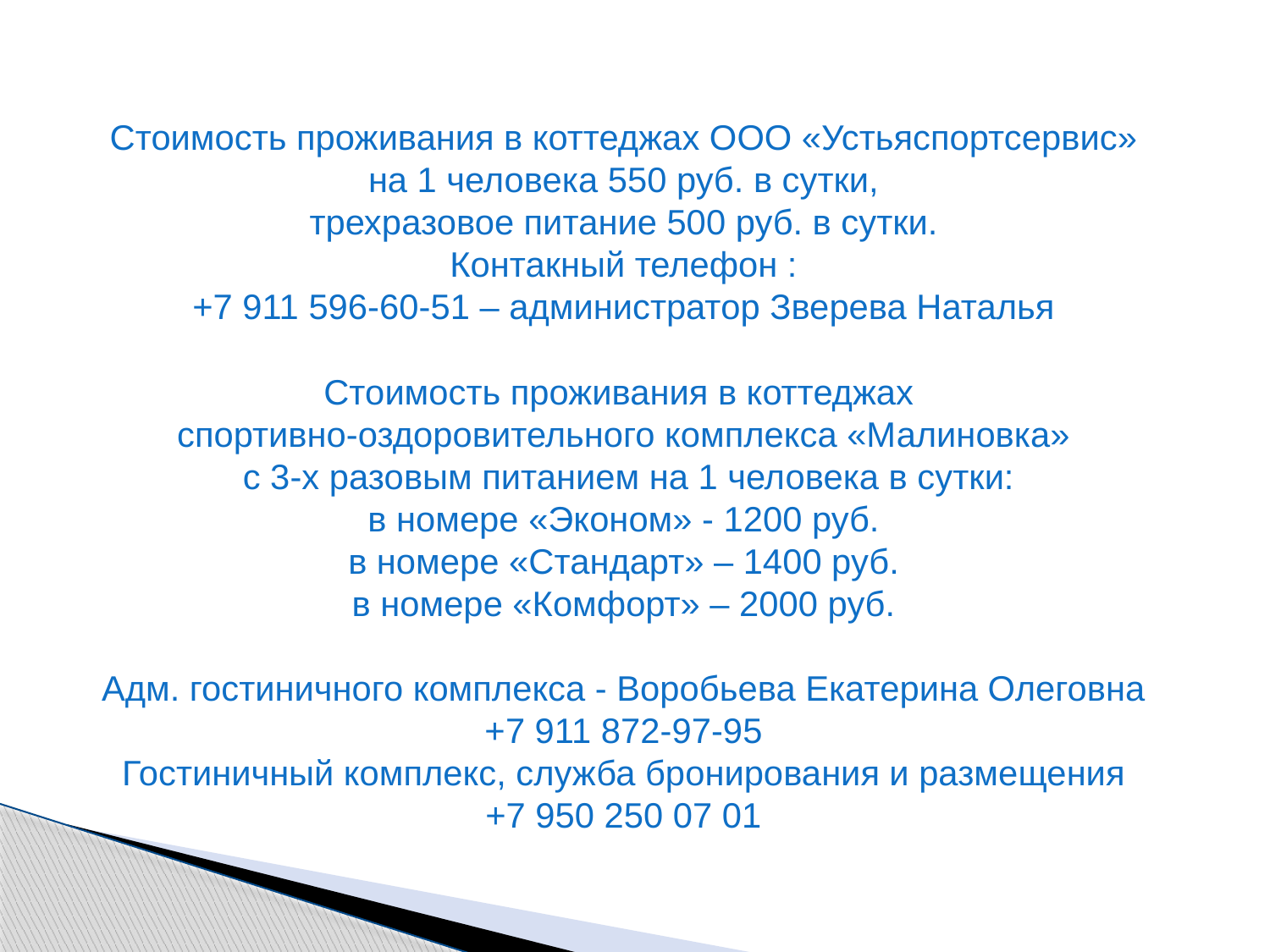

Стоимость проживания в коттеджах ООО «Устьяспортсервис»
на 1 человека 550 руб. в сутки,
трехразовое питание 500 руб. в сутки.
Контакный телефон :
+7 911 596-60-51 – администратор Зверева Наталья

Стоимость проживания в коттеджах
спортивно-оздоровительного комплекса «Малиновка»
 с 3-х разовым питанием на 1 человека в сутки:
в номере «Эконом» - 1200 руб.
в номере «Стандарт» – 1400 руб.
в номере «Комфорт» – 2000 руб.

Адм. гостиничного комплекса - Воробьева Екатерина Олеговна
+7 911 872-97-95
Гостиничный комплекс, служба бронирования и размещения
+7 950 250 07 01